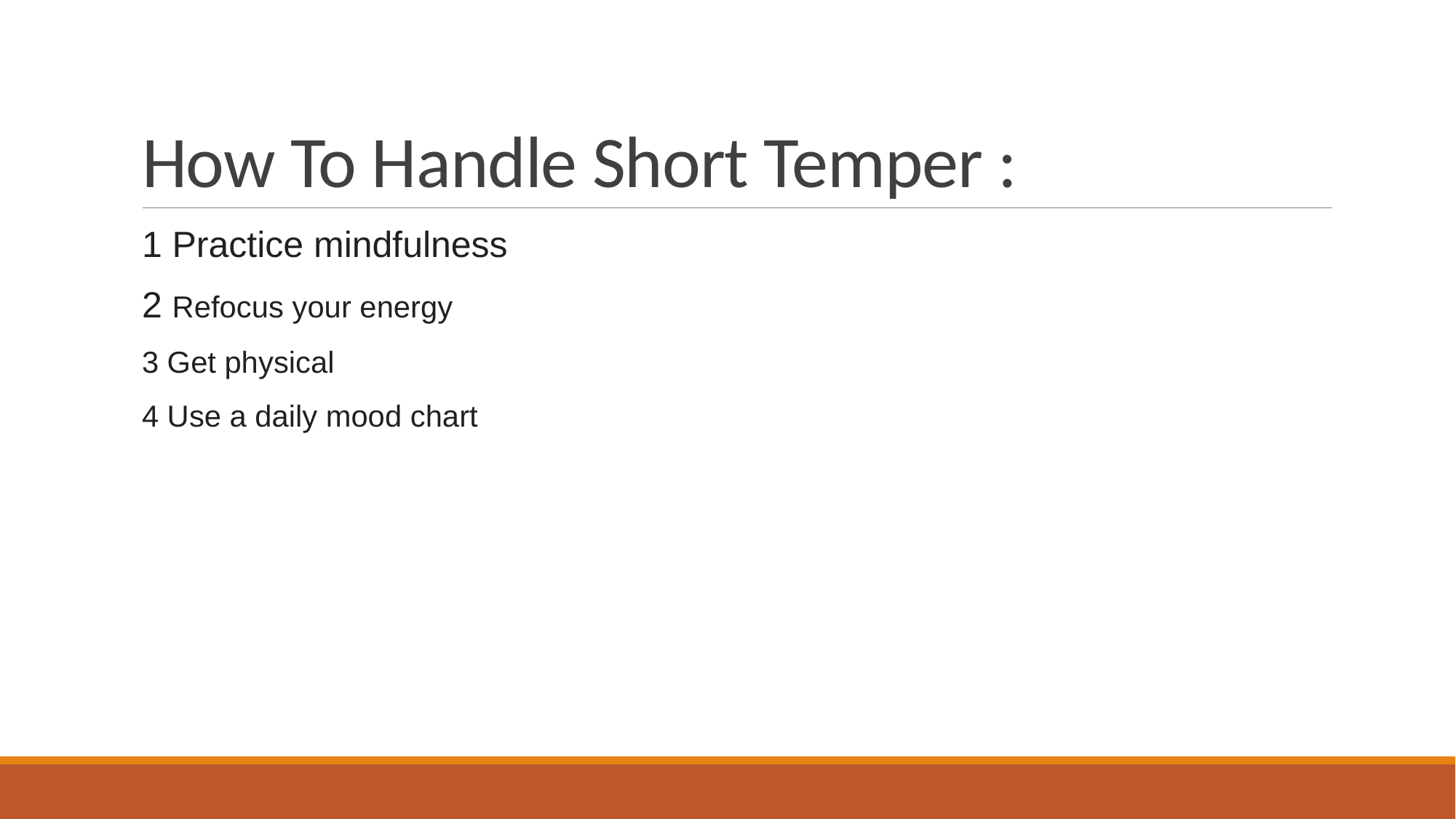

# How To Handle Short Temper :
1 Practice mindfulness
2 Refocus your energy
3 Get physical
4 Use a daily mood chart